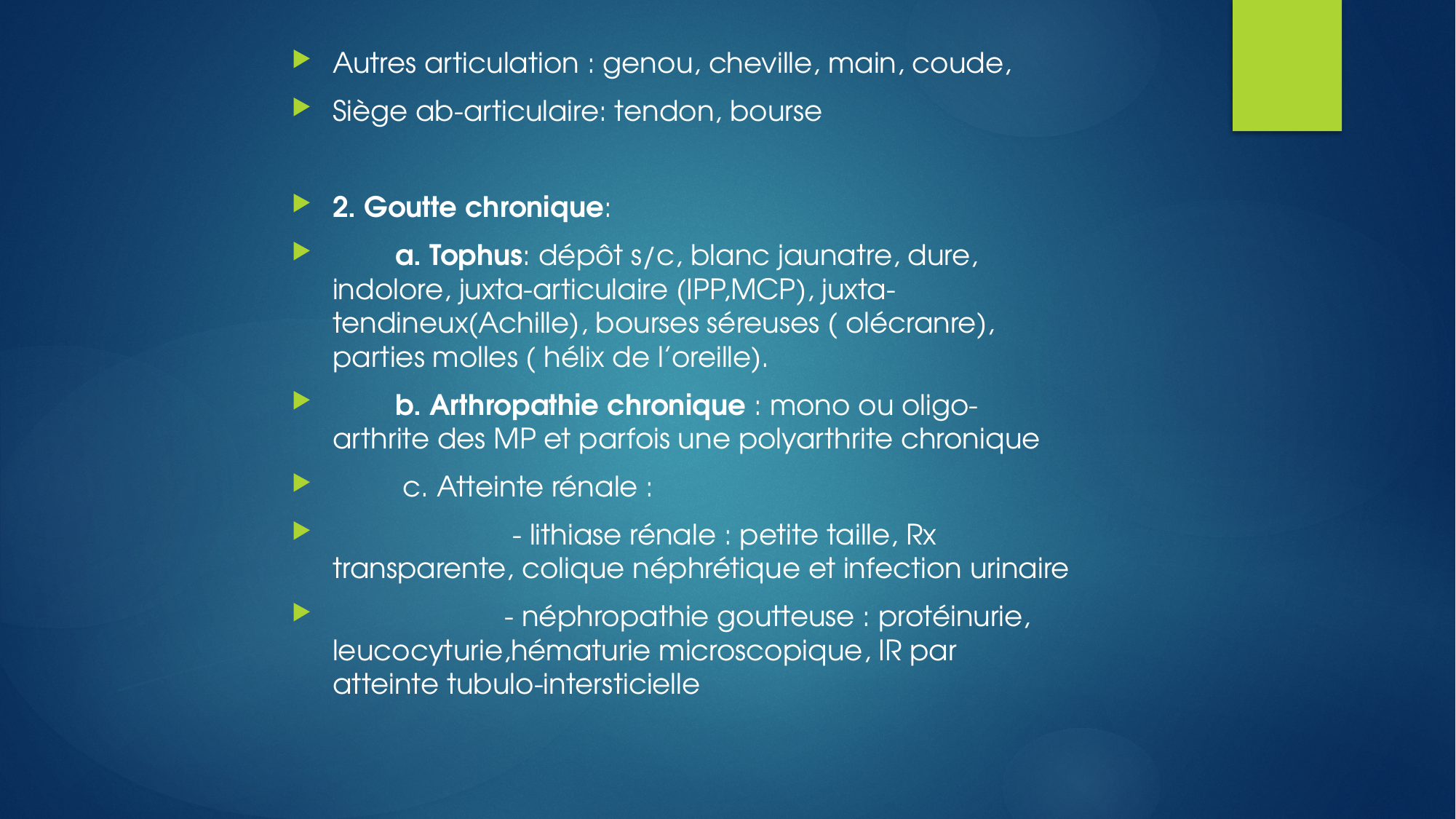

Autres articulation : genou, cheville, main, coude,
Siège ab-articulaire: tendon, bourse

2. Goutte chronique:
        a. Tophus: dépôt s/c, blanc jaunatre, dure, indolore, juxta-articulaire (IPP,MCP), juxta-tendineux(Achille), bourses séreuses ( olécranre), parties molles ( hélix de l’oreille).
        b. Arthropathie chronique : mono ou oligo-arthrite des MP et parfois une polyarthrite chronique
         c. Atteinte rénale :
                       - lithiase rénale : petite taille, Rx transparente, colique néphrétique et infection urinaire
                      - néphropathie goutteuse : protéinurie, leucocyturie,hématurie microscopique, IR par atteinte tubulo-intersticielle
#